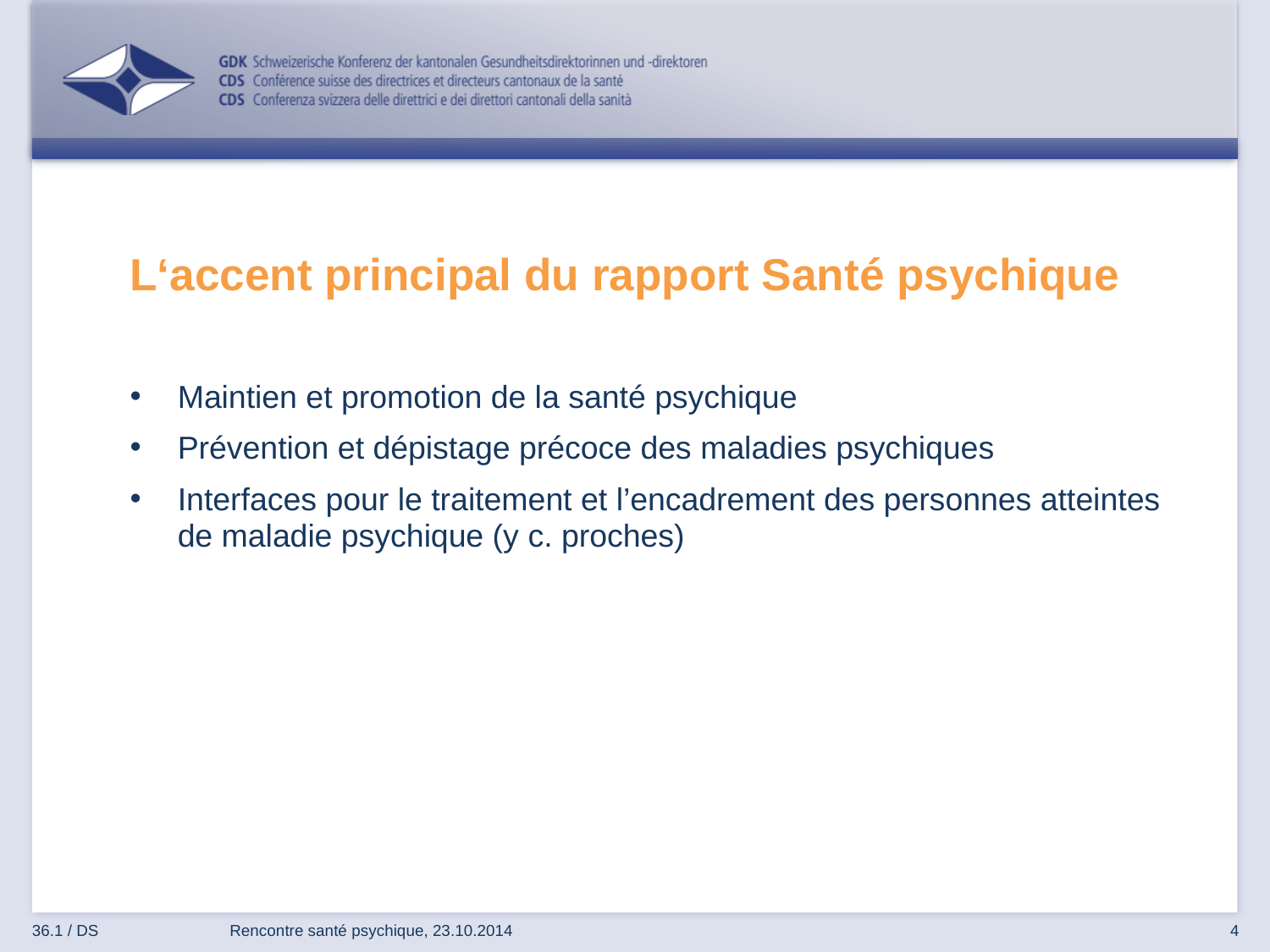

# L‘accent principal du rapport Santé psychique
Maintien et promotion de la santé psychique
Prévention et dépistage précoce des maladies psychiques
Interfaces pour le traitement et l’encadrement des personnes atteintes de maladie psychique (y c. proches)
36.1 / DS
Rencontre santé psychique, 23.10.2014
4